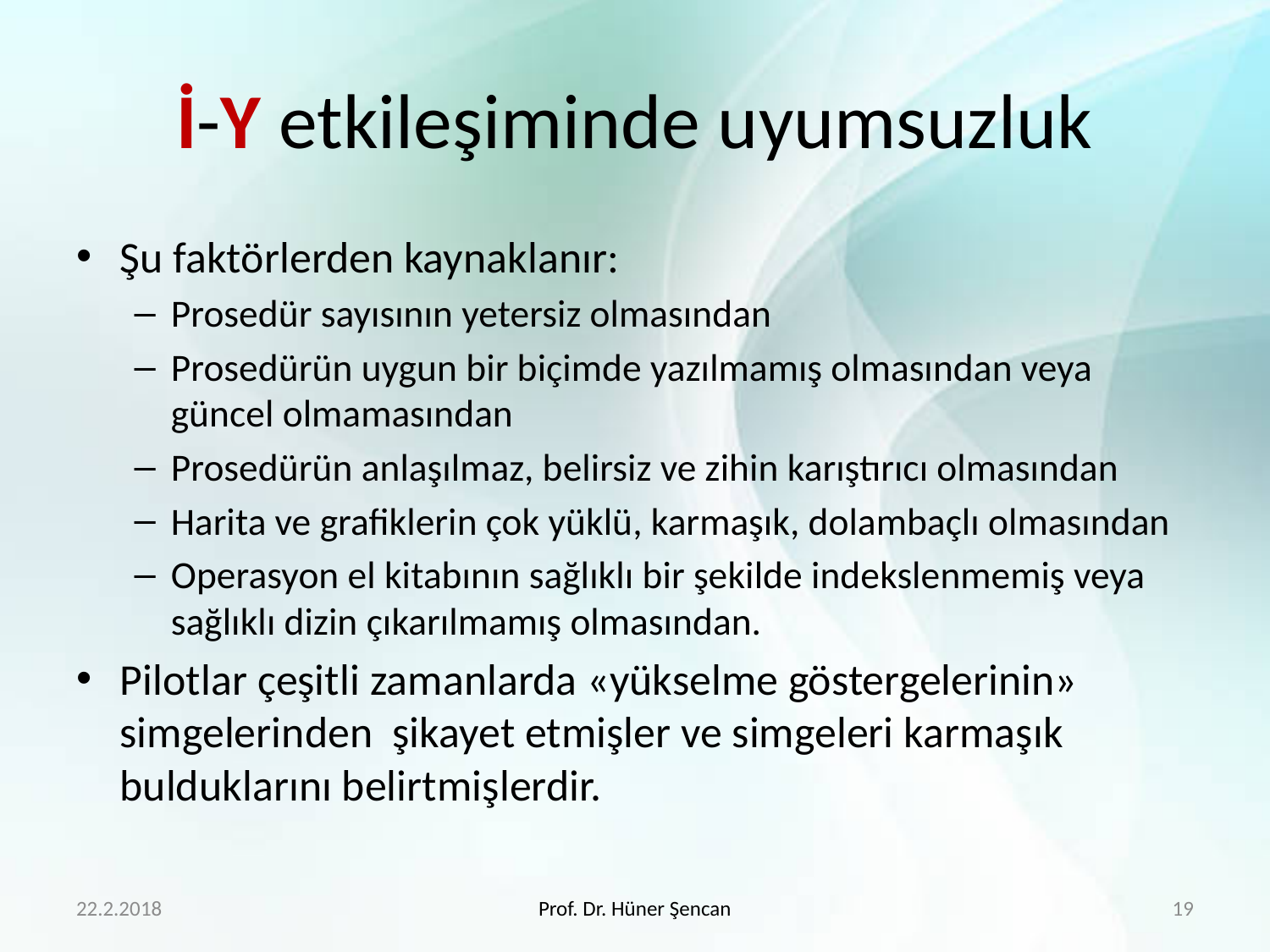

# İ-Y etkileşiminde uyumsuzluk
Şu faktörlerden kaynaklanır:
Prosedür sayısının yetersiz olmasından
Prosedürün uygun bir biçimde yazılmamış olmasından veya güncel olmamasından
Prosedürün anlaşılmaz, belirsiz ve zihin karıştırıcı olmasından
Harita ve grafiklerin çok yüklü, karmaşık, dolambaçlı olmasından
Operasyon el kitabının sağlıklı bir şekilde indekslenmemiş veya sağlıklı dizin çıkarılmamış olmasından.
Pilotlar çeşitli zamanlarda «yükselme göstergelerinin» simgelerinden  şikayet etmişler ve simgeleri karmaşık bulduklarını belirtmişlerdir.
22.2.2018
Prof. Dr. Hüner Şencan
19